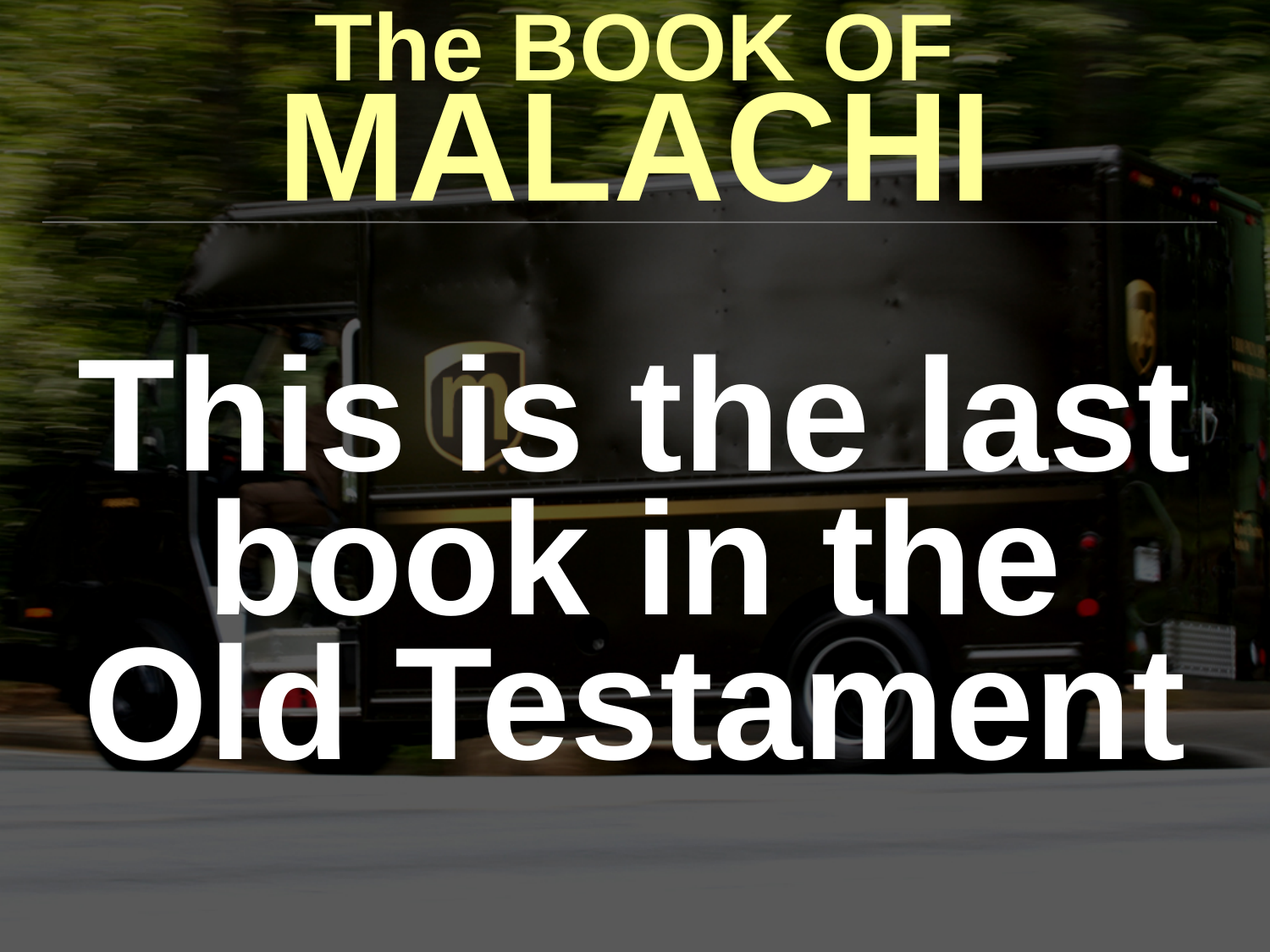

The BOOK OF
MALACHI

This is the last book in the
Old Testament